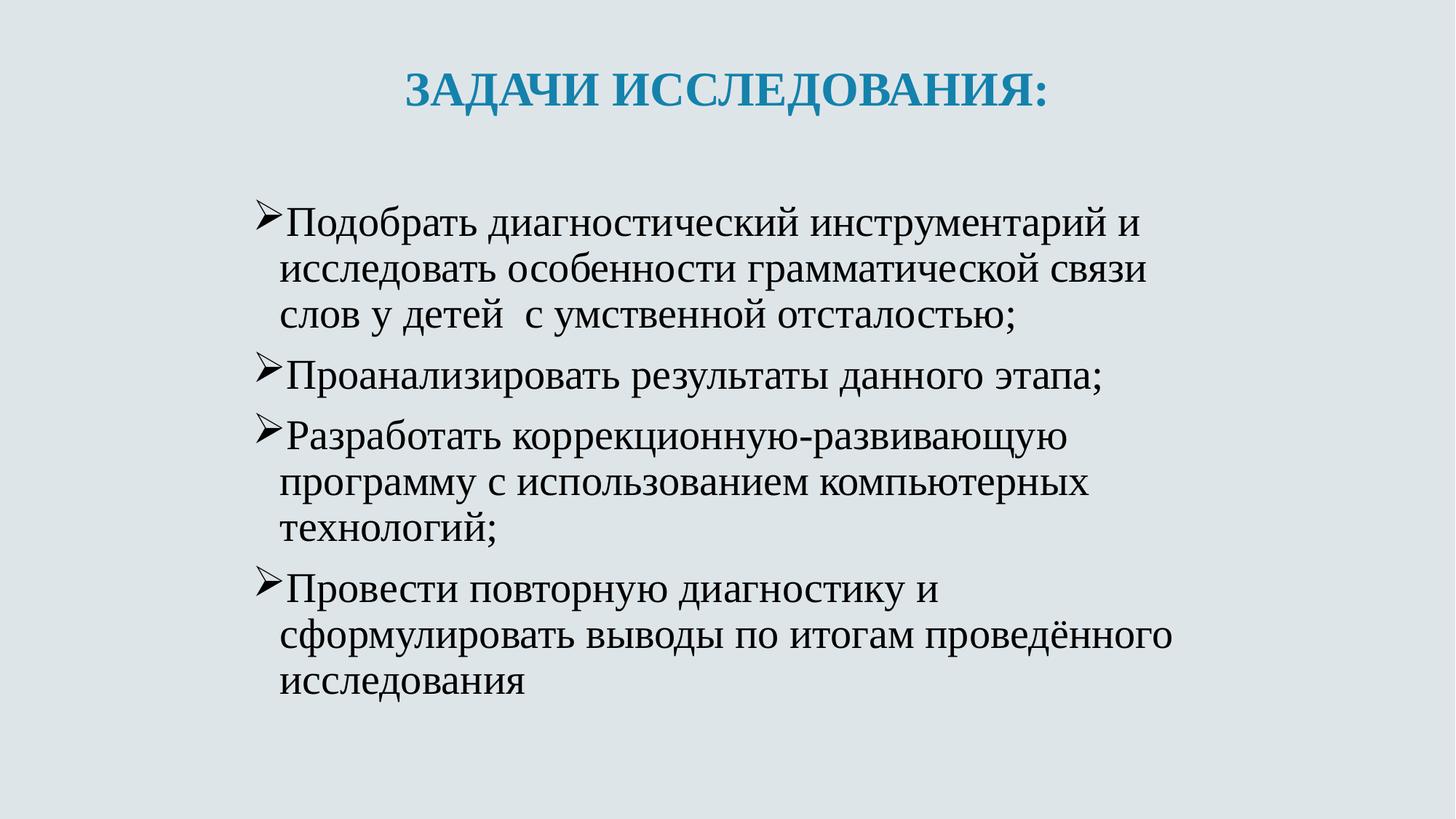

# ЗАДАЧИ ИССЛЕДОВАНИЯ:

Подобрать диагностический инструментарий и исследовать особенности грамматической связи слов у детей  с умственной отсталостью;
Проанализировать результаты данного этапа;
Разработать коррекционную-развивающую программу с использованием компьютерных технологий;
Провести повторную диагностику и сформулировать выводы по итогам проведённого исследования